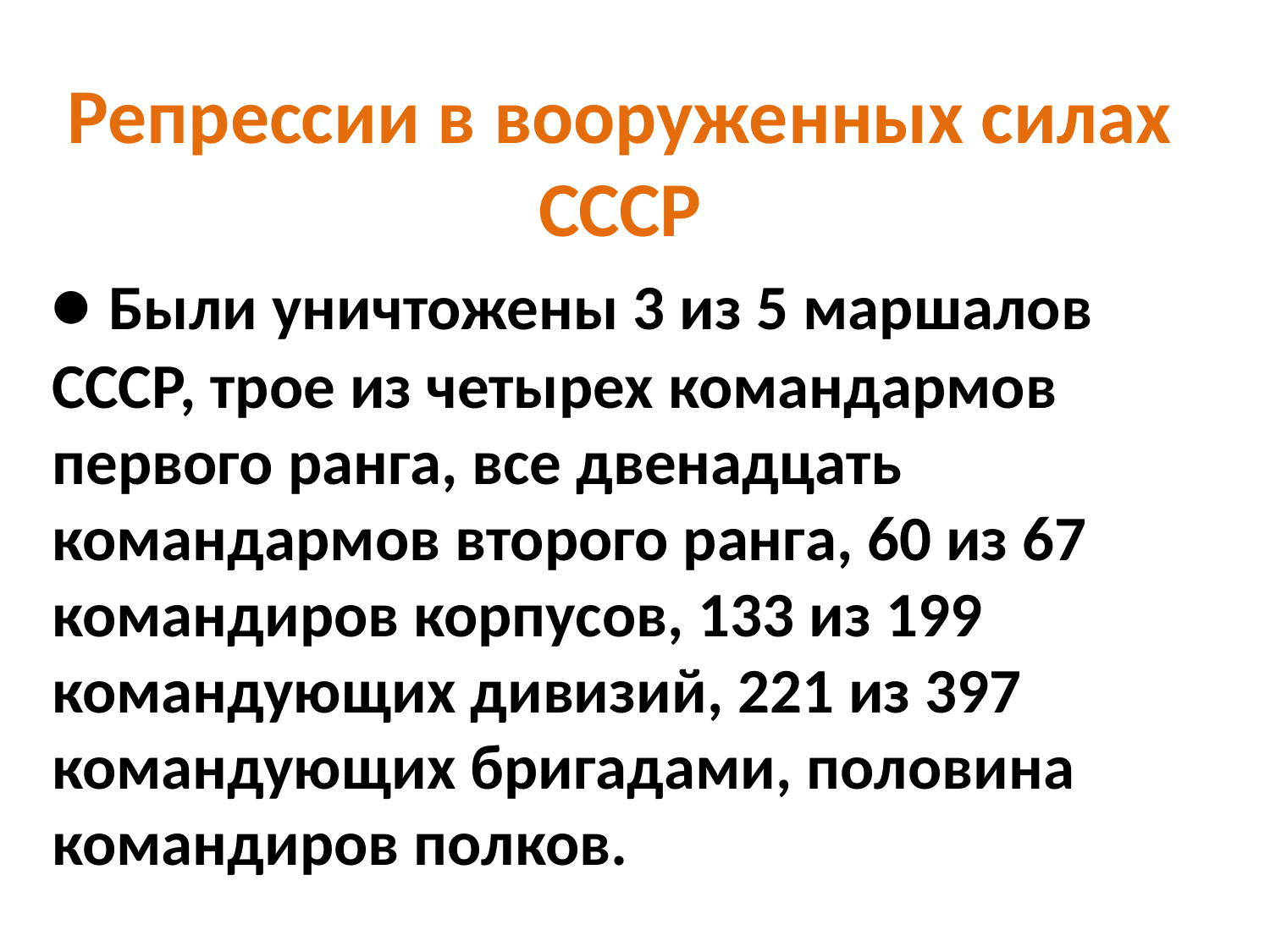

Репрессии в вооруженных силах СССР
• Были уничтожены 3 из 5 маршалов СССР, трое из четырех командармов первого ранга, все двенадцать командармов второго ранга, 60 из 67 командиров корпусов, 133 из 199 командующих дивизий, 221 из 397 командующих бригадами, половина командиров полков.